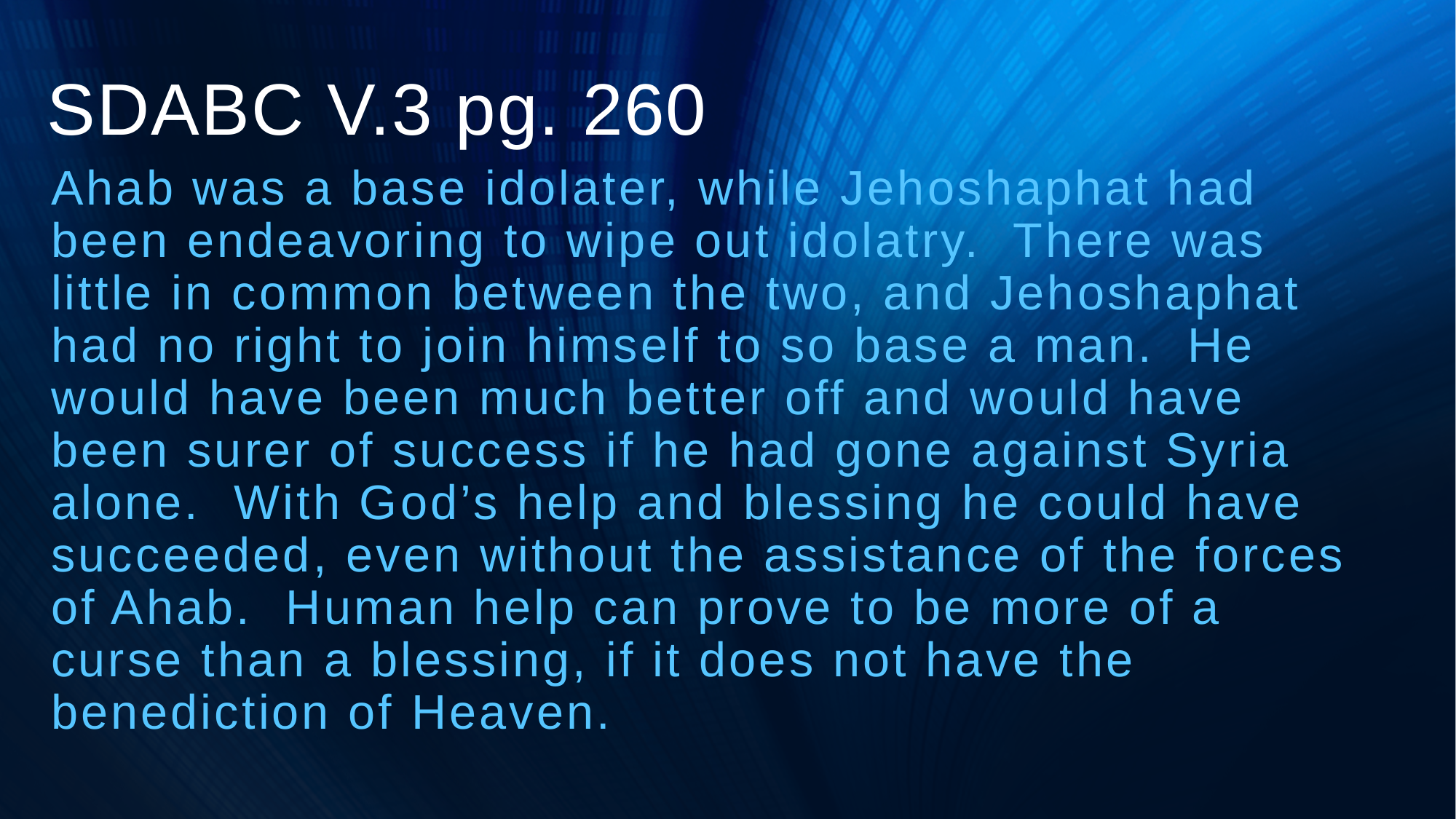

# SDABC V.3 pg. 260
Ahab was a base idolater, while Jehoshaphat had been endeavoring to wipe out idolatry.  There was little in common between the two, and Jehoshaphat had no right to join himself to so base a man.  He would have been much better off and would have been surer of success if he had gone against Syria alone.  With God’s help and blessing he could have succeeded, even without the assistance of the forces of Ahab.  Human help can prove to be more of a curse than a blessing, if it does not have the benediction of Heaven.